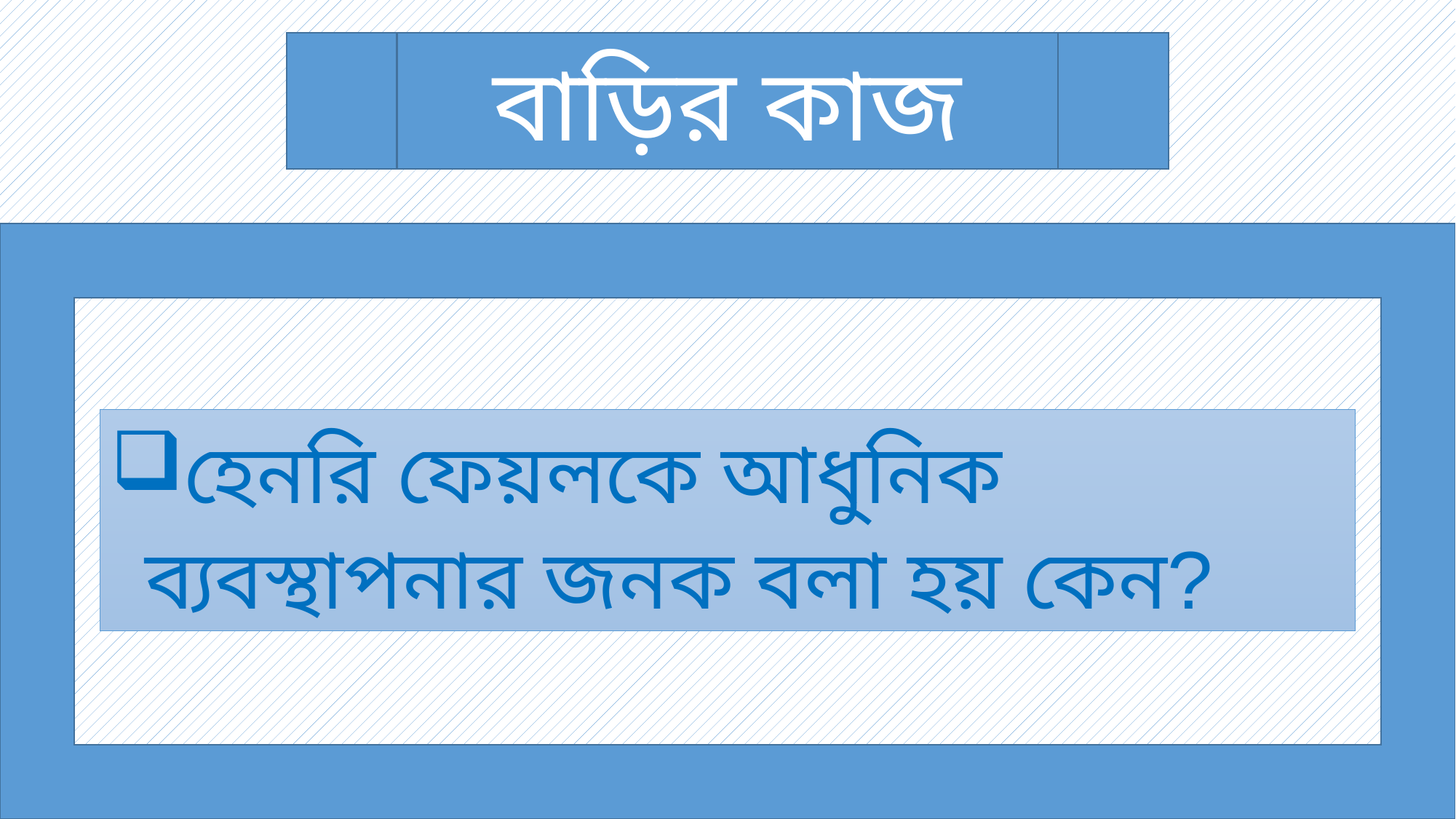

বাড়ির কাজ

হেনরি ফেয়লকে আধুনিক ব্যবস্থাপনার জনক বলা হয় কেন?